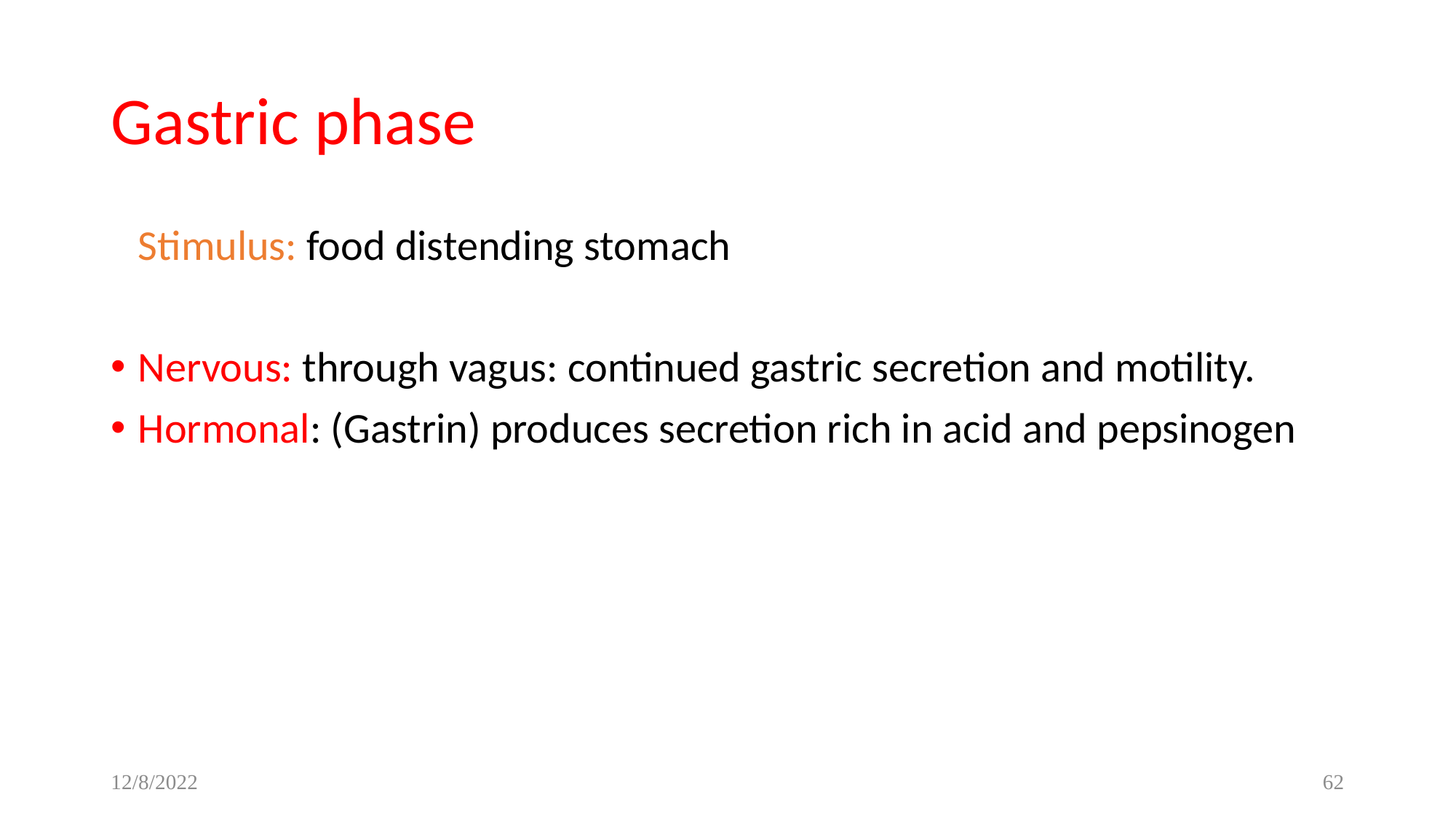

# Gastric phase
Stimulus: food distending stomach

Nervous: through vagus: continued gastric secretion and motility.
Hormonal: (Gastrin) produces secretion rich in acid and pepsinogen

12/8/2022
62